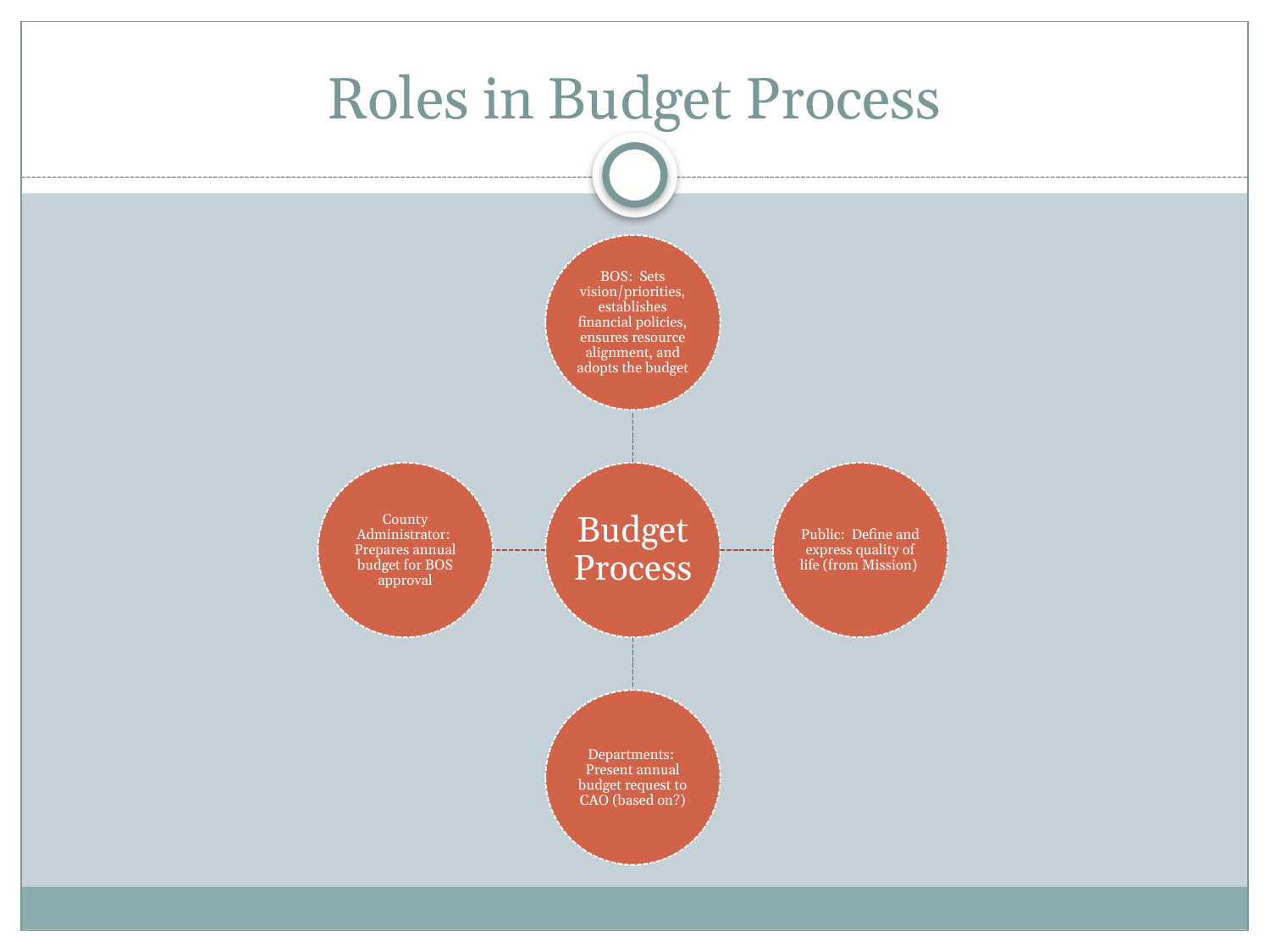

# Roles in Budget Process
Budget Process

BOS:  Sets vision/priorities, establishes financial policies, ensures resource alignment, and adopts the budget

Public:  Define and express quality of life (from Mission)

Departments:  Present annual budget request to CAO (based on?)

County Administrator:  Prepares annual budget for BOS approval